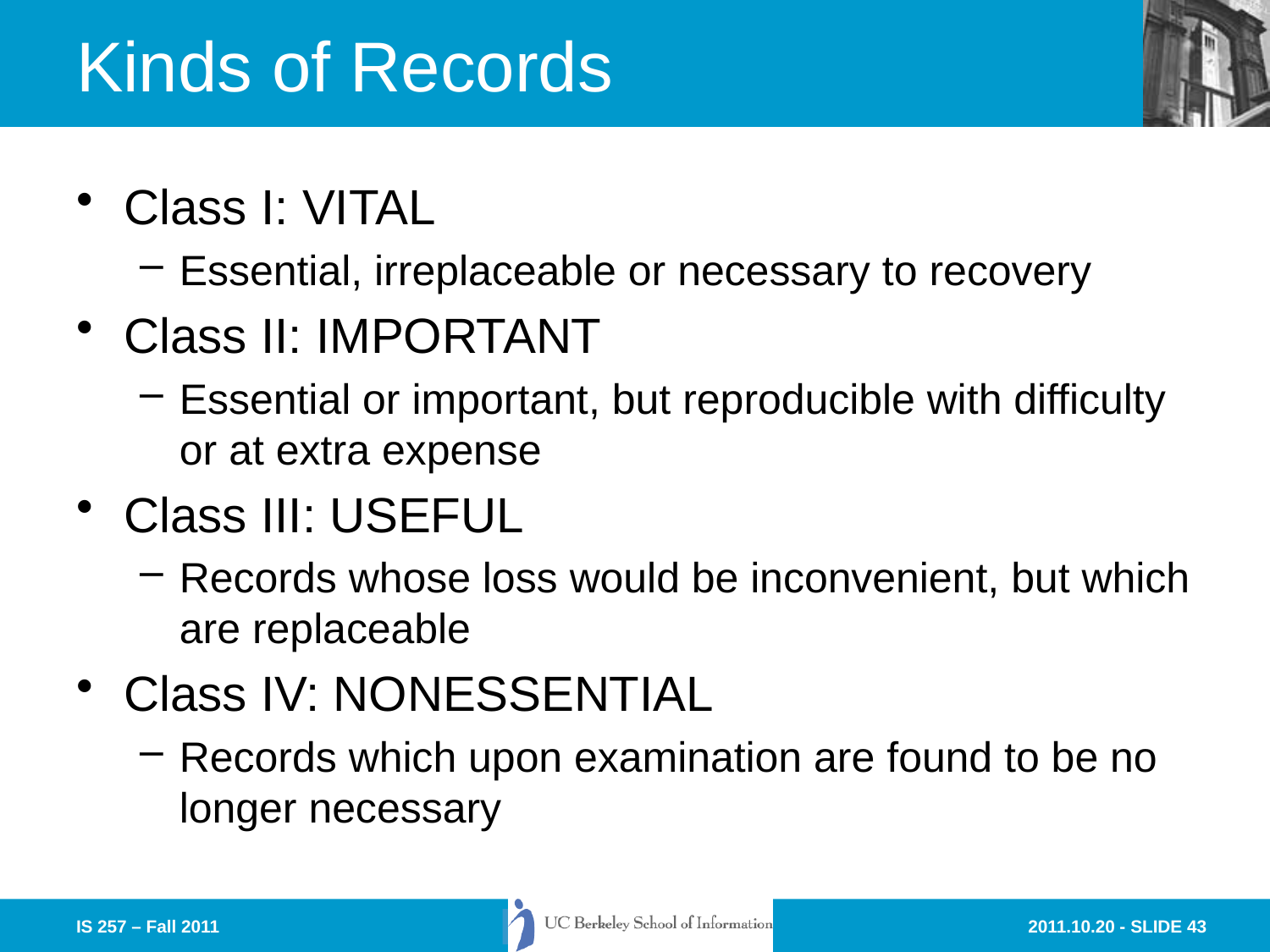

# Kinds of Records
Class I: VITAL
Essential, irreplaceable or necessary to recovery
Class II: IMPORTANT
Essential or important, but reproducible with difficulty or at extra expense
Class III: USEFUL
Records whose loss would be inconvenient, but which are replaceable
Class IV: NONESSENTIAL
Records which upon examination are found to be no longer necessary

IS 257 – Fall 2011